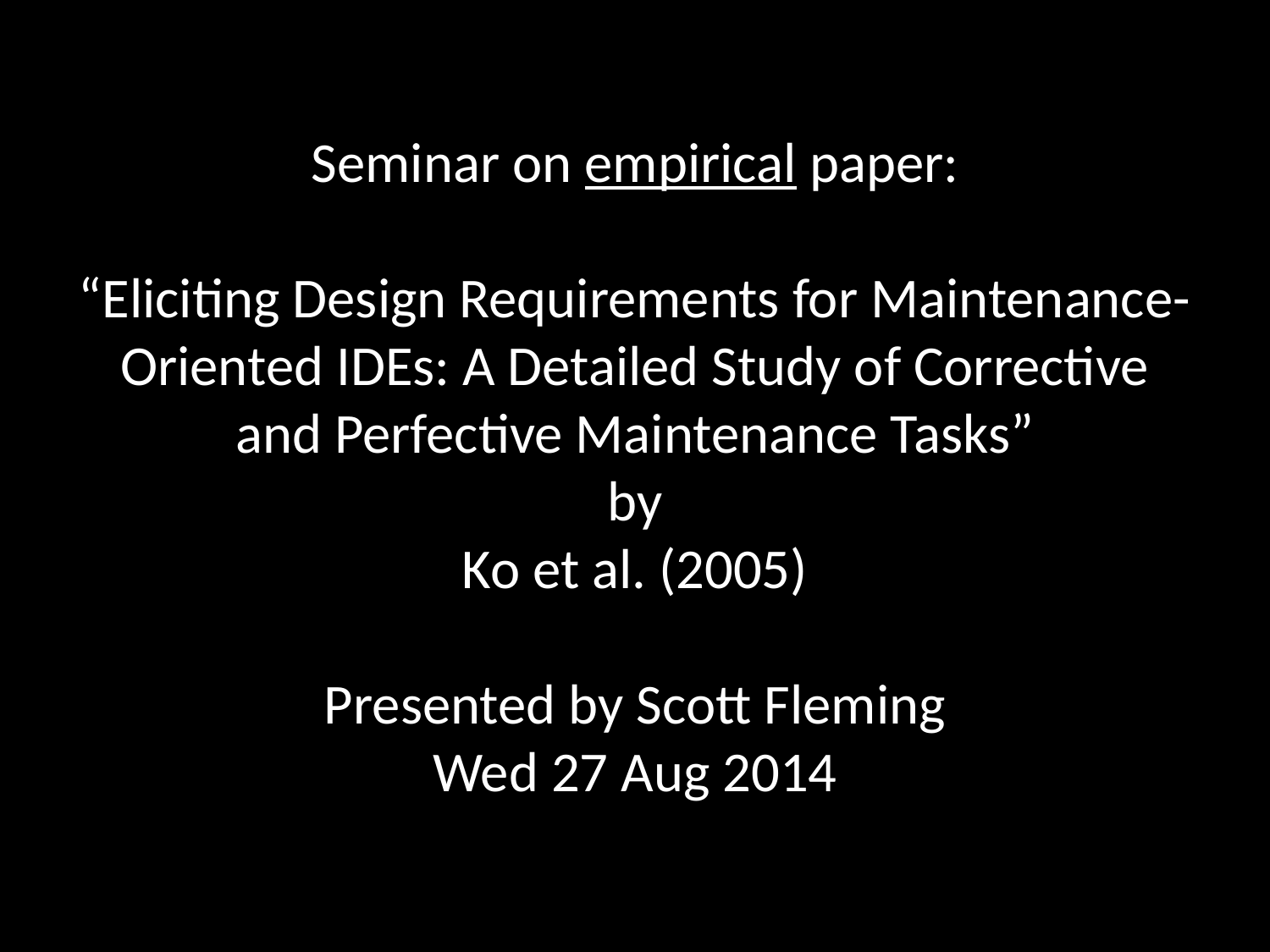

# Seminar on empirical paper: “Eliciting Design Requirements for Maintenance-Oriented IDEs: A Detailed Study of Corrective and Perfective Maintenance Tasks” by Ko et al. (2005) Presented by Scott Fleming Wed 27 Aug 2014